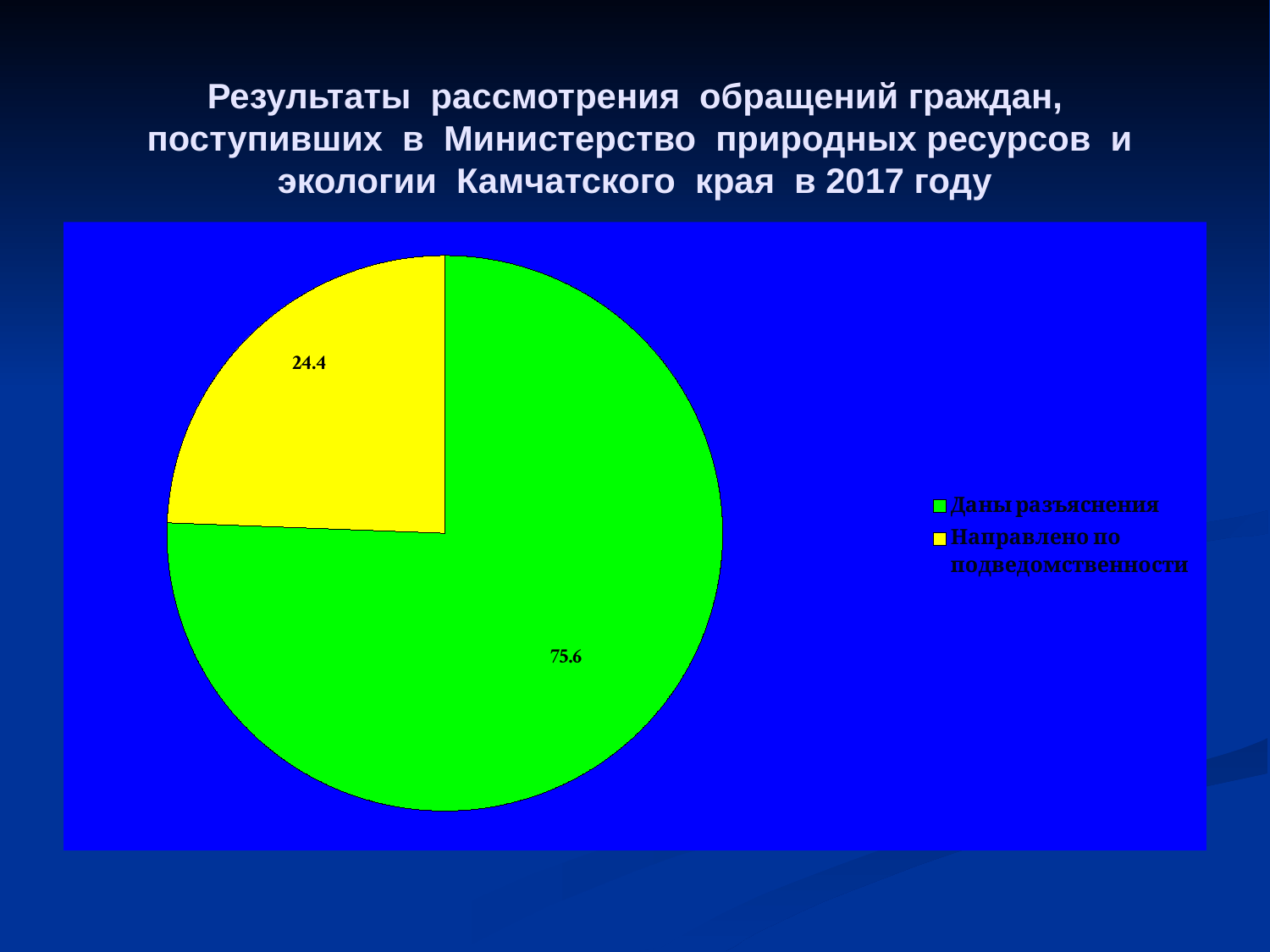

# Результаты  рассмотрения  обращений граждан, поступивших  в  Министерство  природных ресурсов  и экологии  Камчатского  края  в 2017 году

### Chart

| Category |  |
|---|---|
| Даны разъяснения | 75.6 |
| Направлено по подведомственности | 24.4 |